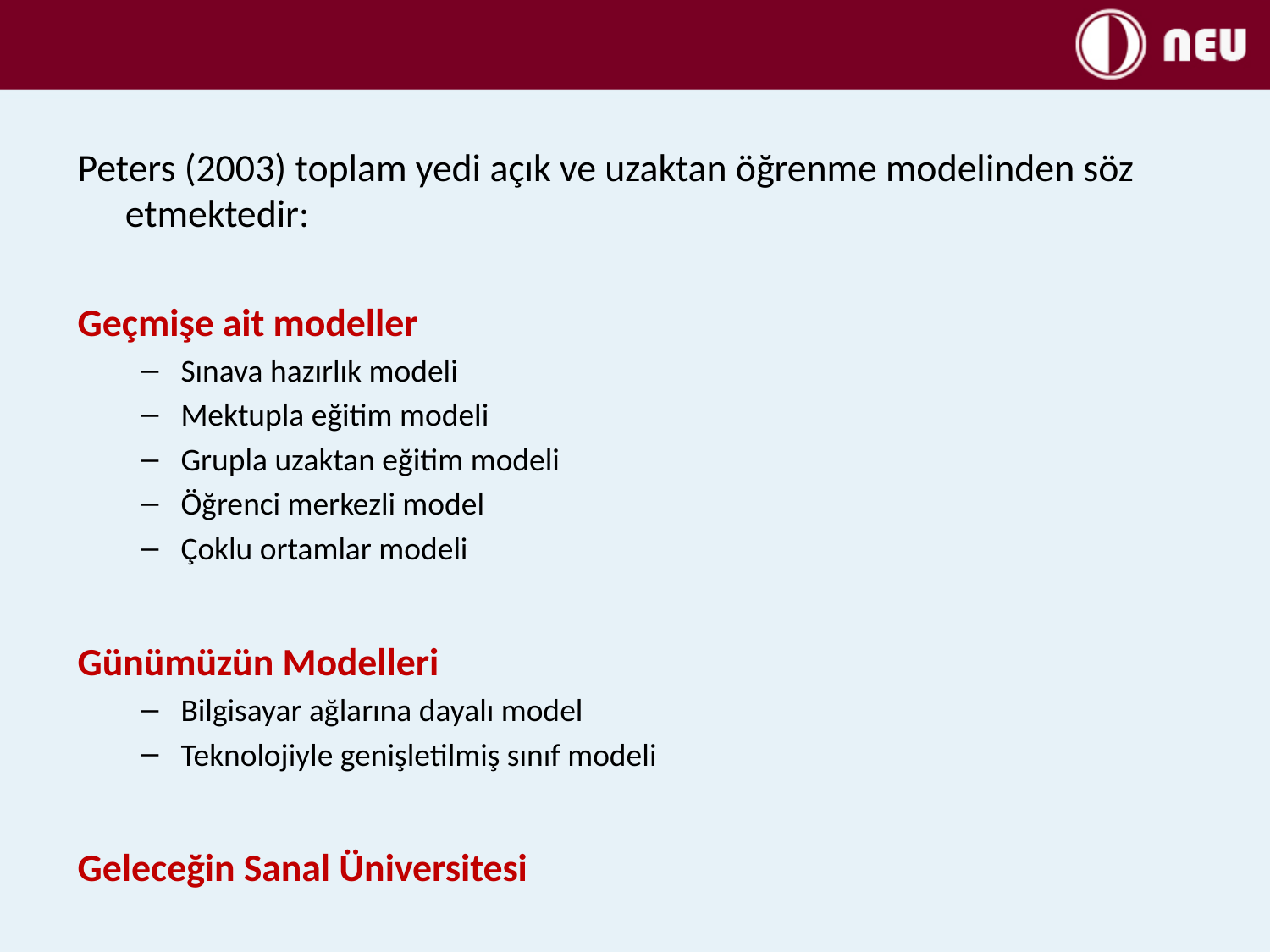

Peters (2003) toplam yedi açık ve uzaktan öğrenme modelinden söz etmektedir:

Geçmişe ait modeller
Sınava hazırlık modeli
Mektupla eğitim modeli
Grupla uzaktan eğitim modeli
Öğrenci merkezli model
Çoklu ortamlar modeli

Günümüzün Modelleri
Bilgisayar ağlarına dayalı model
Teknolojiyle genişletilmiş sınıf modeli

Geleceğin Sanal Üniversitesi